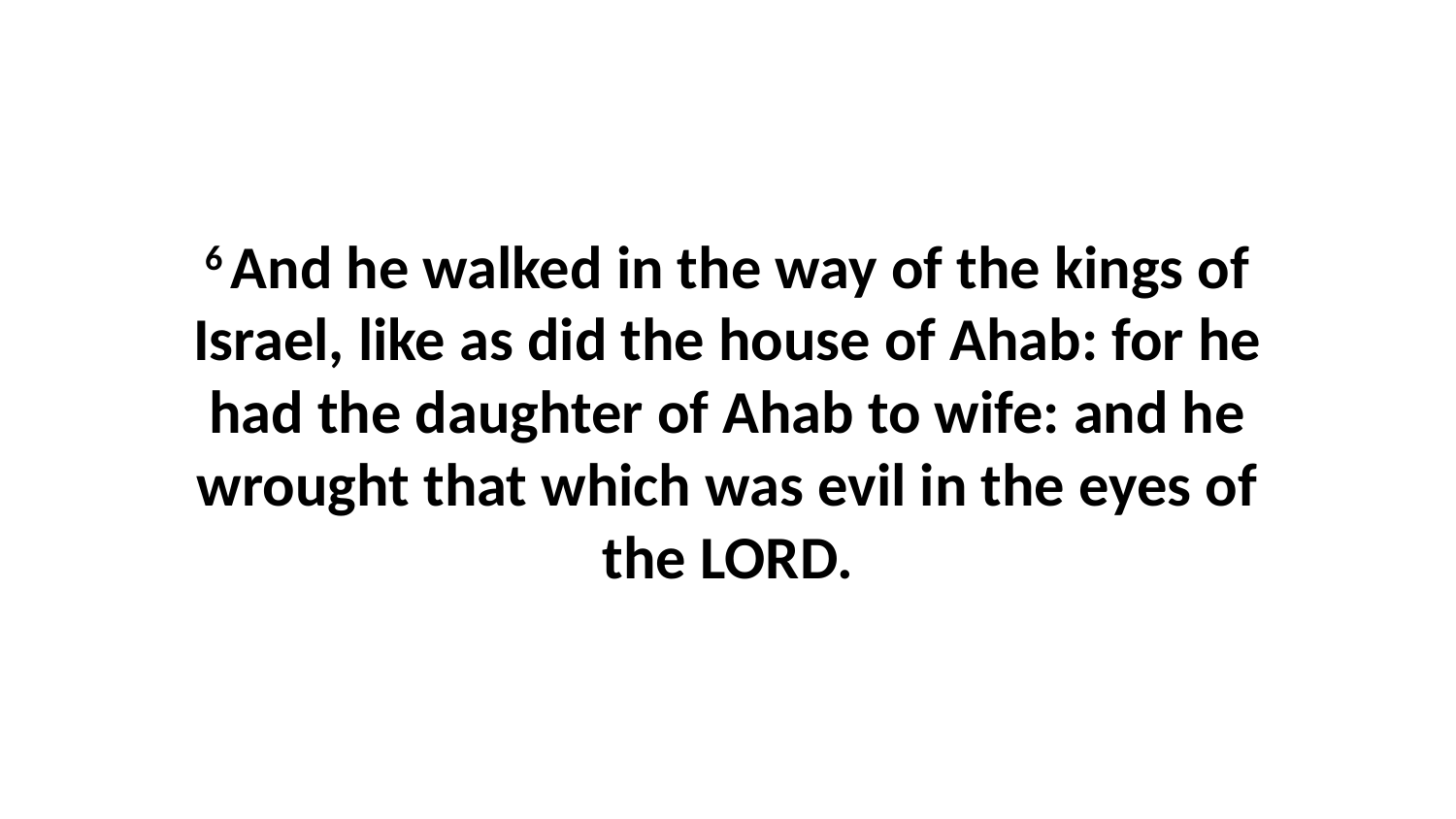

6 And he walked in the way of the kings of Israel, like as did the house of Ahab: for he had the daughter of Ahab to wife: and he wrought that which was evil in the eyes of the LORD.